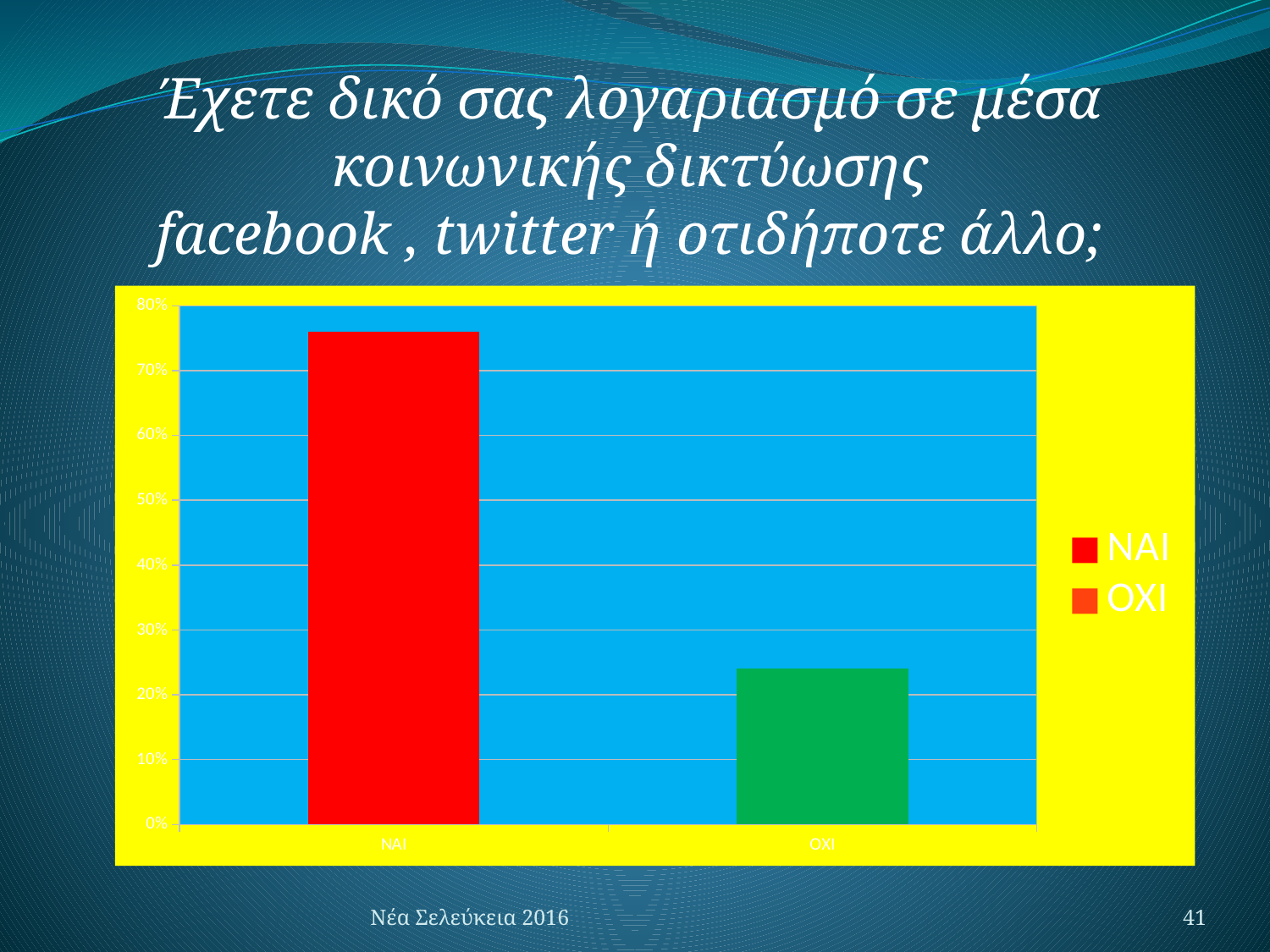

Έχετε δικό σας λογαριασμό σε μέσα
 κοινωνικής δικτύωσης
 facebook , twitter ή οτιδήποτε άλλο;

### Chart

| Category |  |
|---|---|
| ΝΑΙ | 0.7600000000000005 |
| ΟΧΙ | 0.2400000000000001 |
Νέα Σελεύκεια 2016
41